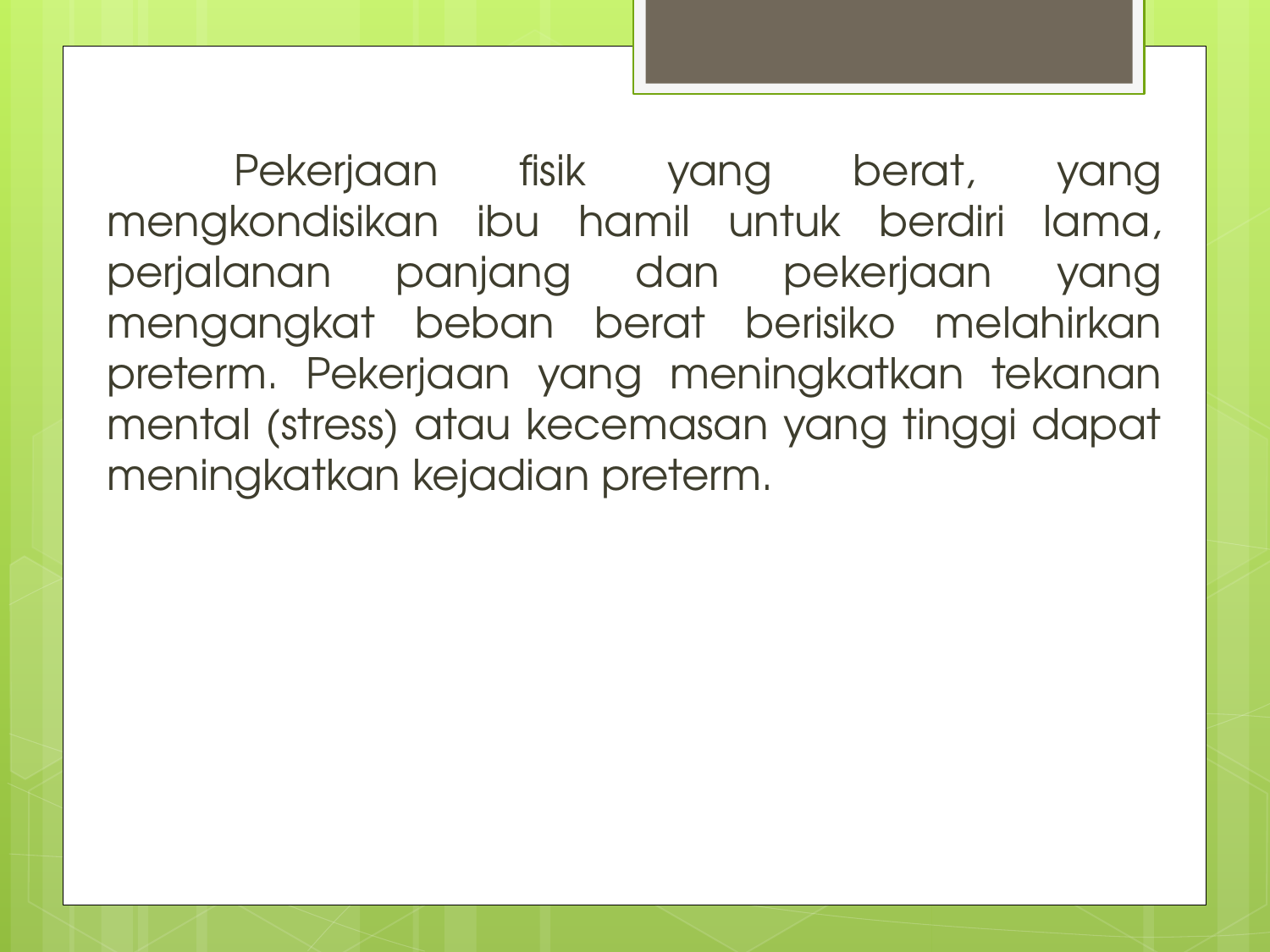

Pekerjaan fisik yang berat, yang mengkondisikan ibu hamil untuk berdiri lama, perjalanan panjang dan pekerjaan yang mengangkat beban berat berisiko melahirkan preterm. Pekerjaan yang meningkatkan tekanan mental (stress) atau kecemasan yang tinggi dapat meningkatkan kejadian preterm.